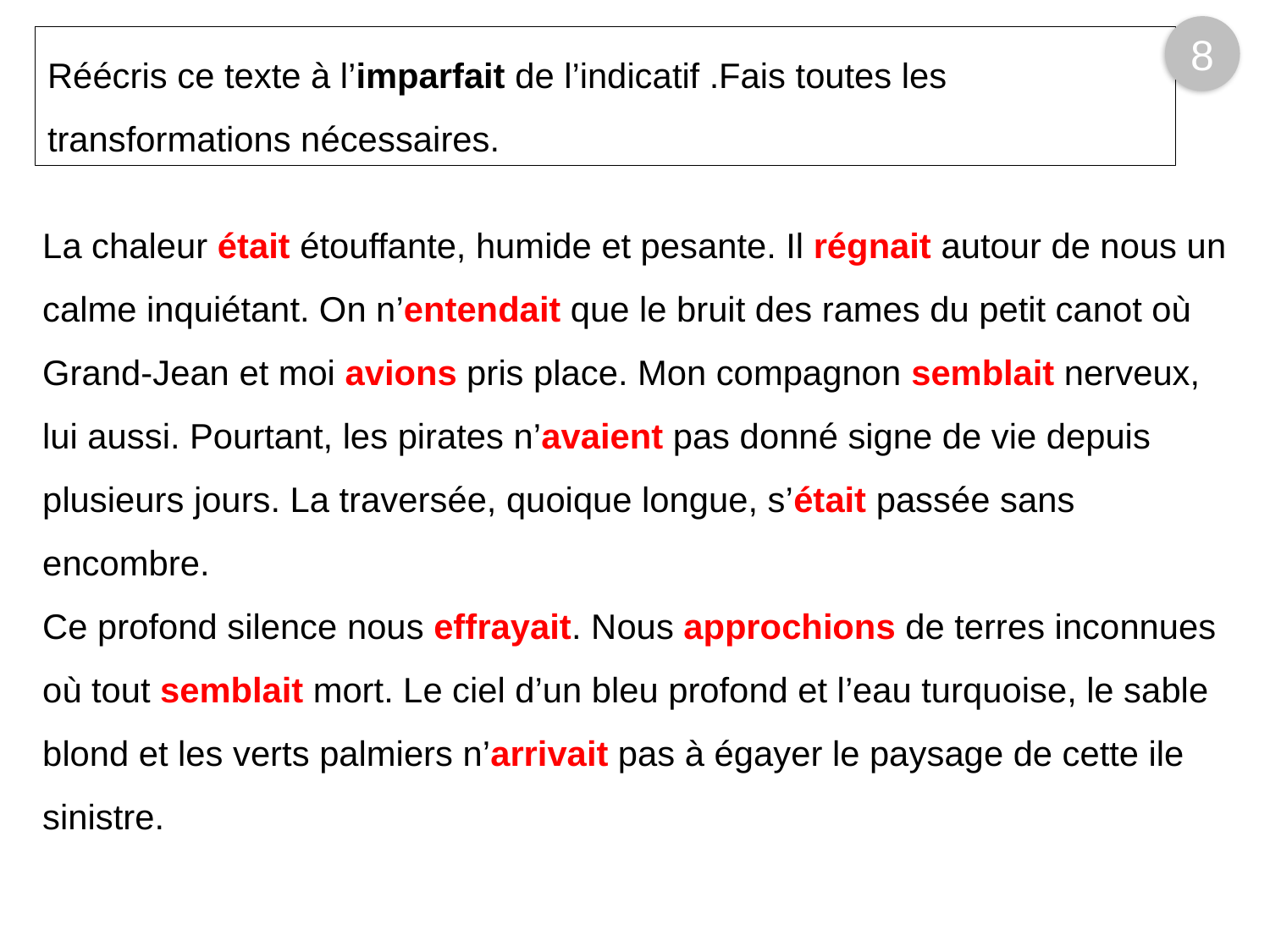

8
Réécris ce texte à l’imparfait de l’indicatif .Fais toutes les transformations nécessaires.
La chaleur était étouffante, humide et pesante. Il régnait autour de nous un calme inquiétant. On n’entendait que le bruit des rames du petit canot où Grand-Jean et moi avions pris place. Mon compagnon semblait nerveux, lui aussi. Pourtant, les pirates n’avaient pas donné signe de vie depuis plusieurs jours. La traversée, quoique longue, s’était passée sans encombre.
Ce profond silence nous effrayait. Nous approchions de terres inconnues où tout semblait mort. Le ciel d’un bleu profond et l’eau turquoise, le sable blond et les verts palmiers n’arrivait pas à égayer le paysage de cette ile sinistre.